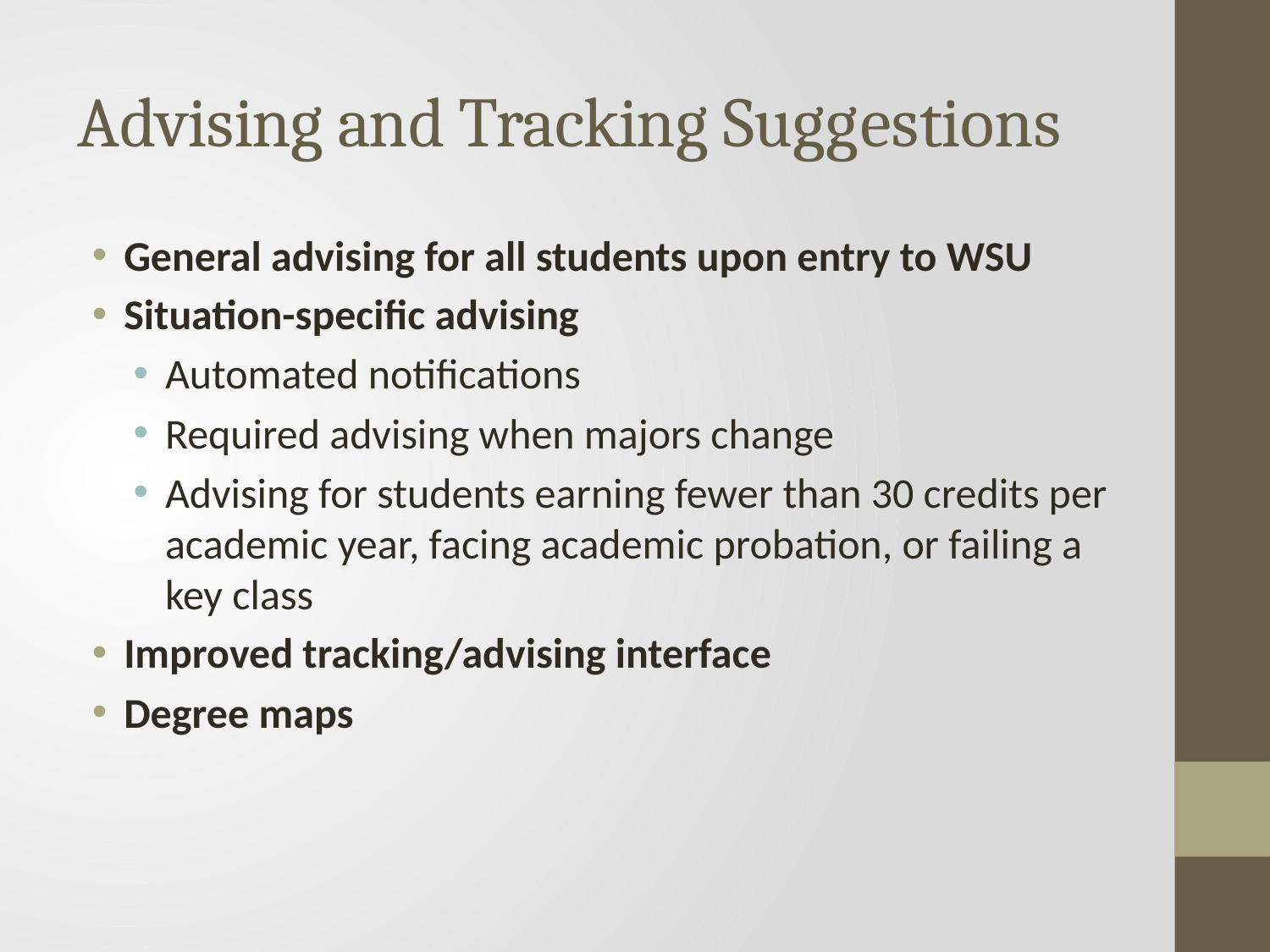

# Advising and Tracking Suggestions
General advising for all students upon entry to WSU
Situation-specific advising
Automated notifications
Required advising when majors change
Advising for students earning fewer than 30 credits per academic year, facing academic probation, or failing a key class
Improved tracking/advising interface
Degree maps